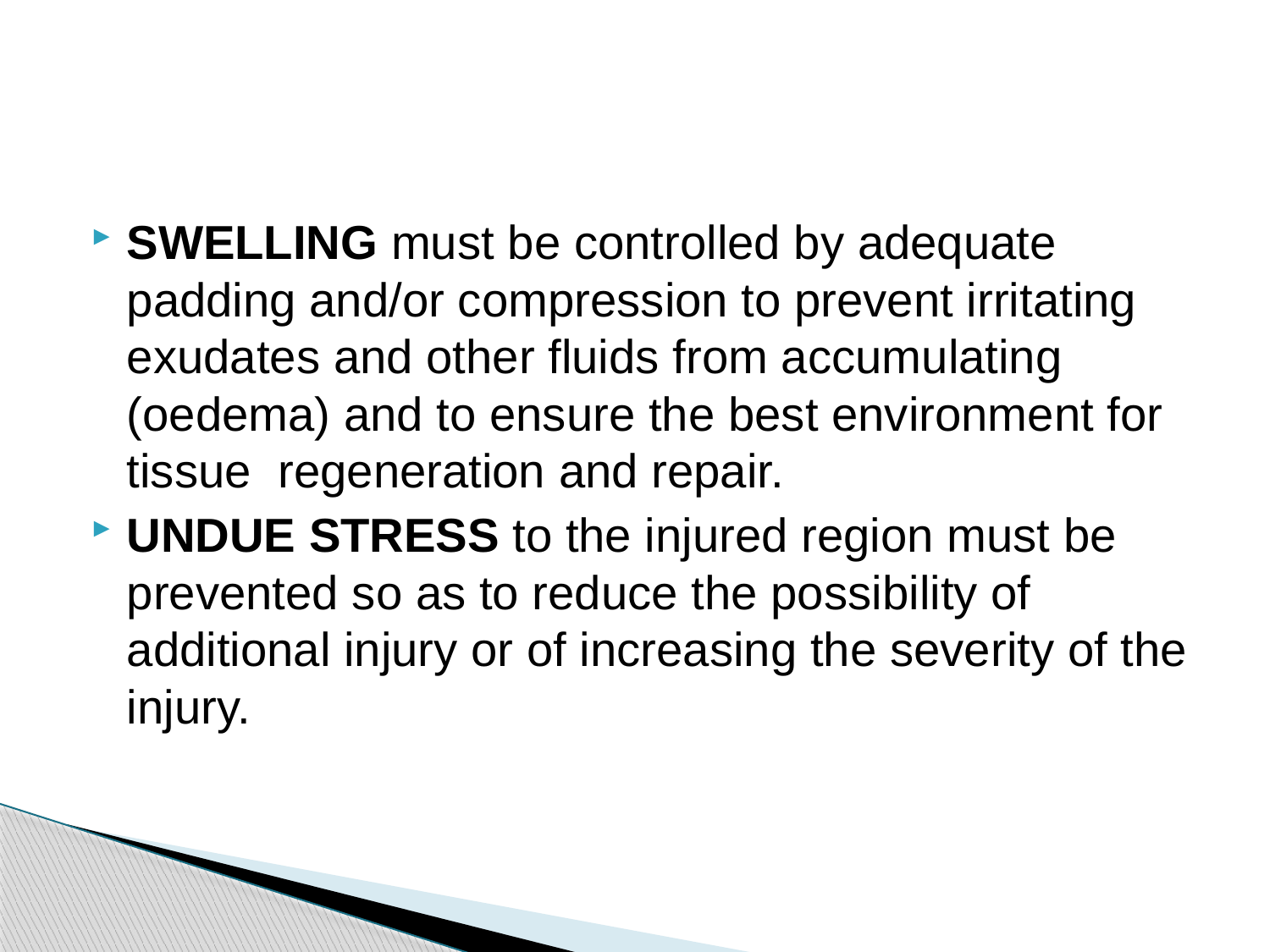

#
SWELLING must be controlled by adequate padding and/or compression to prevent irritating exudates and other fluids from accumulating (oedema) and to ensure the best environment for tissue  regeneration and repair.
UNDUE STRESS to the injured region must be prevented so as to reduce the possibility of additional injury or of increasing the severity of the injury.